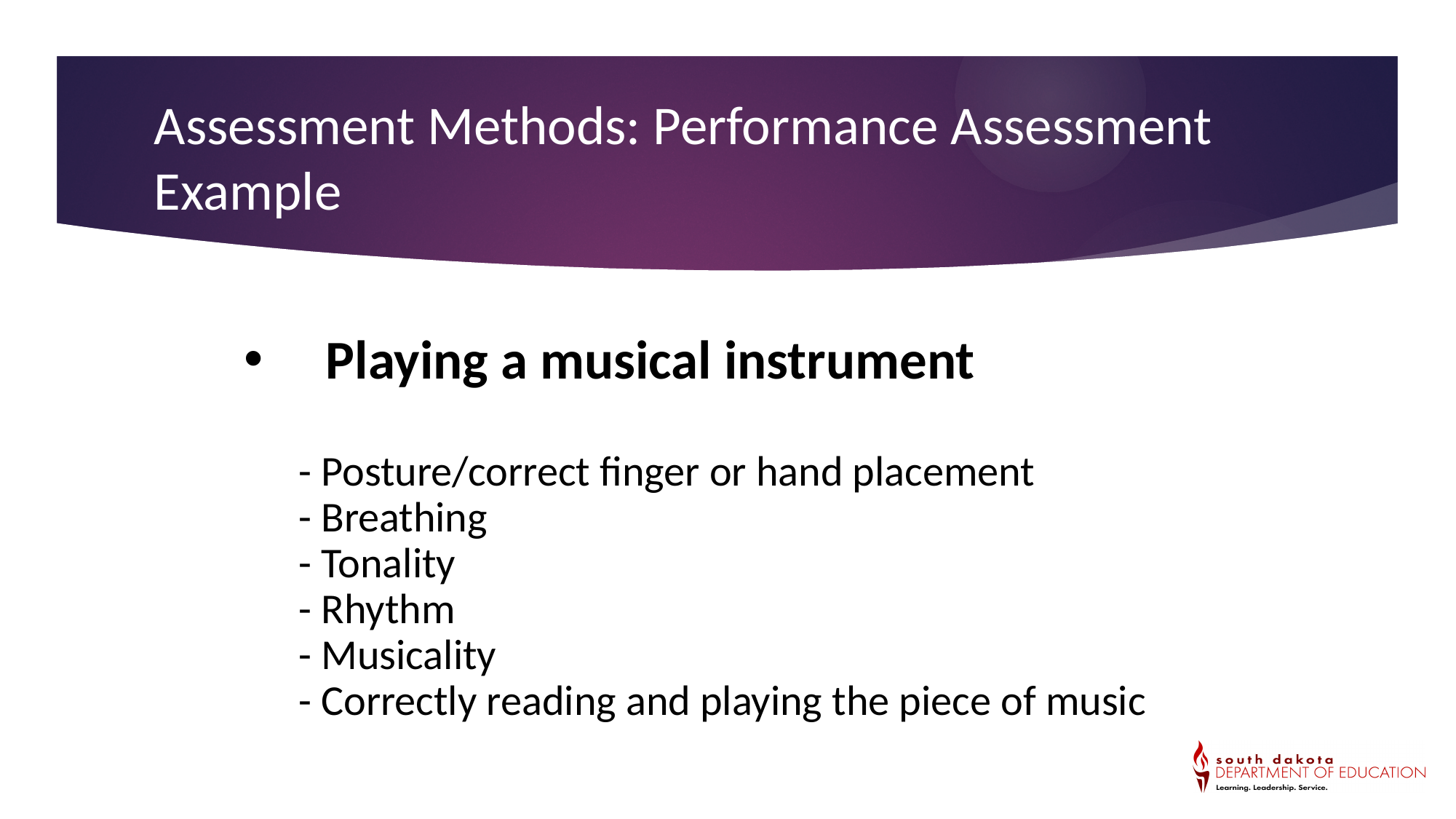

Assessment Methods: Performance Assessment Example
Playing a musical instrument

- Posture/correct finger or hand placement
- Breathing
- Tonality
- Rhythm
- Musicality
- Correctly reading and playing the piece of music